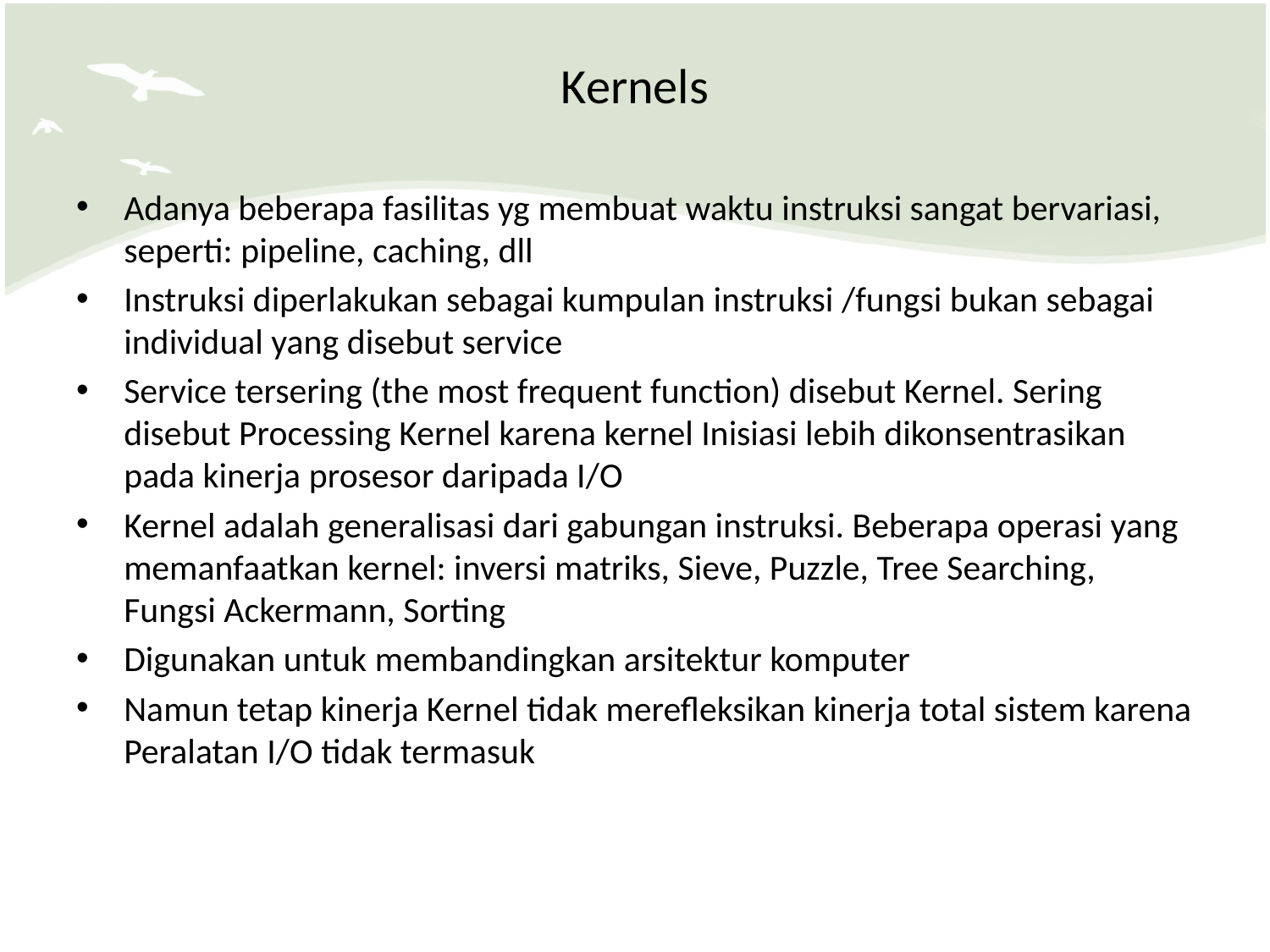

# Kernels
Adanya beberapa fasilitas yg membuat waktu instruksi sangat bervariasi, seperti: pipeline, caching, dll
Instruksi diperlakukan sebagai kumpulan instruksi /fungsi bukan sebagai individual yang disebut service
Service tersering (the most frequent function) disebut Kernel. Sering disebut Processing Kernel karena kernel Inisiasi lebih dikonsentrasikan pada kinerja prosesor daripada I/O
Kernel adalah generalisasi dari gabungan instruksi. Beberapa operasi yang memanfaatkan kernel: inversi matriks, Sieve, Puzzle, Tree Searching, Fungsi Ackermann, Sorting
Digunakan untuk membandingkan arsitektur komputer
Namun tetap kinerja Kernel tidak merefleksikan kinerja total sistem karena Peralatan I/O tidak termasuk